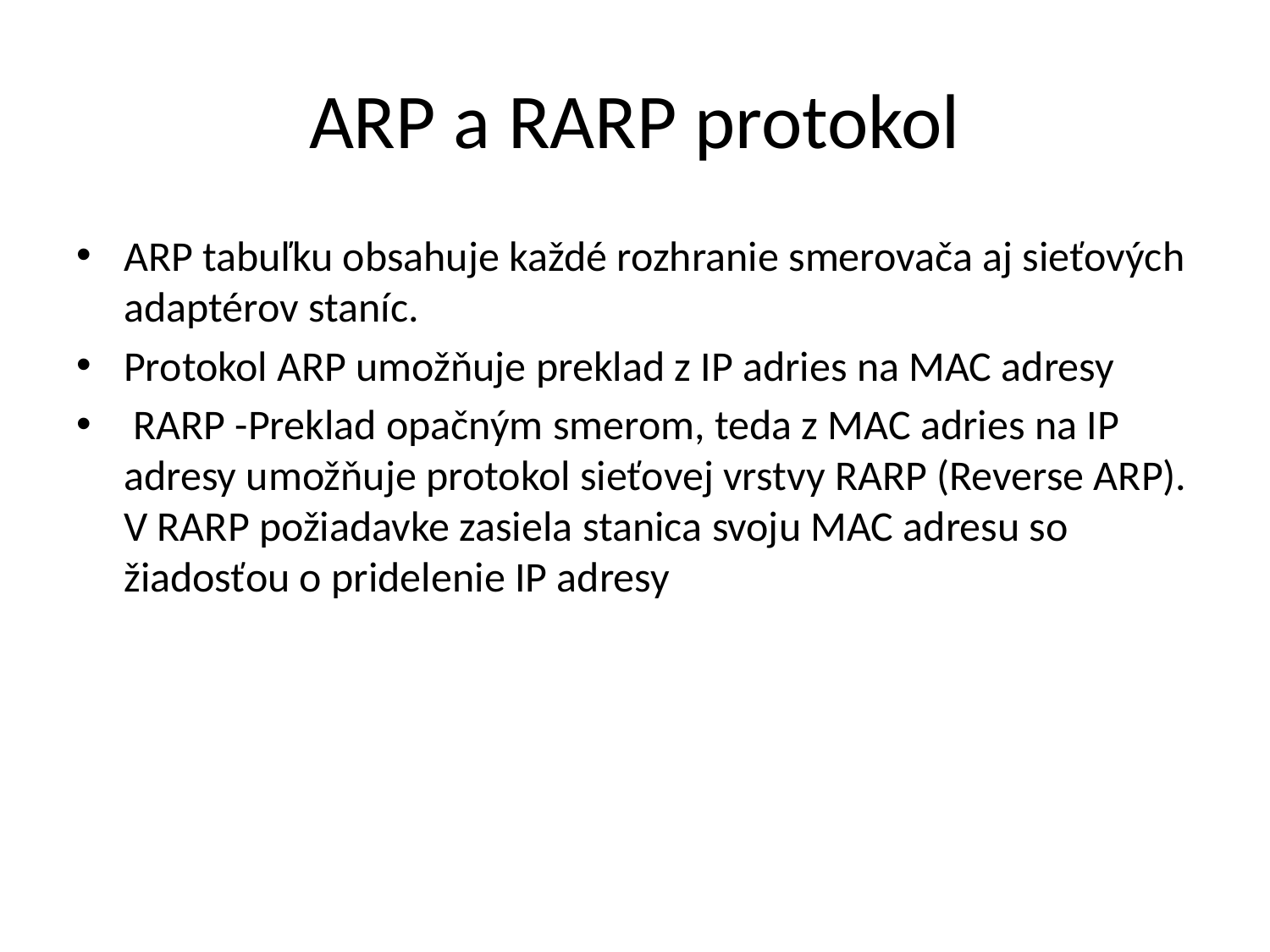

# ARP a RARP protokol
ARP tabuľku obsahuje každé rozhranie smerovača aj sieťových adaptérov staníc.
Protokol ARP umožňuje preklad z IP adries na MAC adresy
 RARP -Preklad opačným smerom, teda z MAC adries na IP adresy umožňuje protokol sieťovej vrstvy RARP (Reverse ARP). V RARP požiadavke zasiela stanica svoju MAC adresu so žiadosťou o pridelenie IP adresy